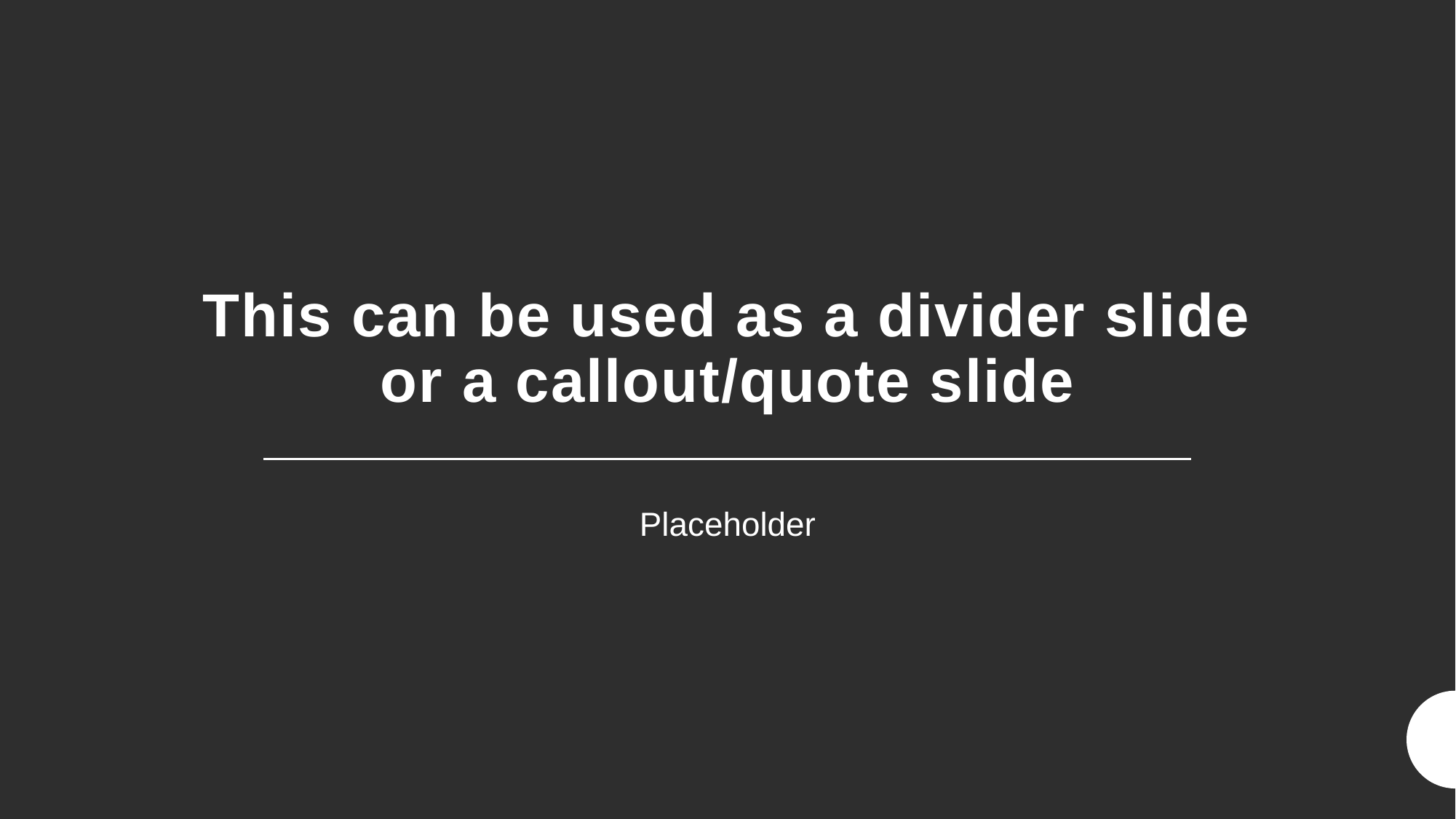

# This can be used as a divider slide or a callout/quote slide
Placeholder